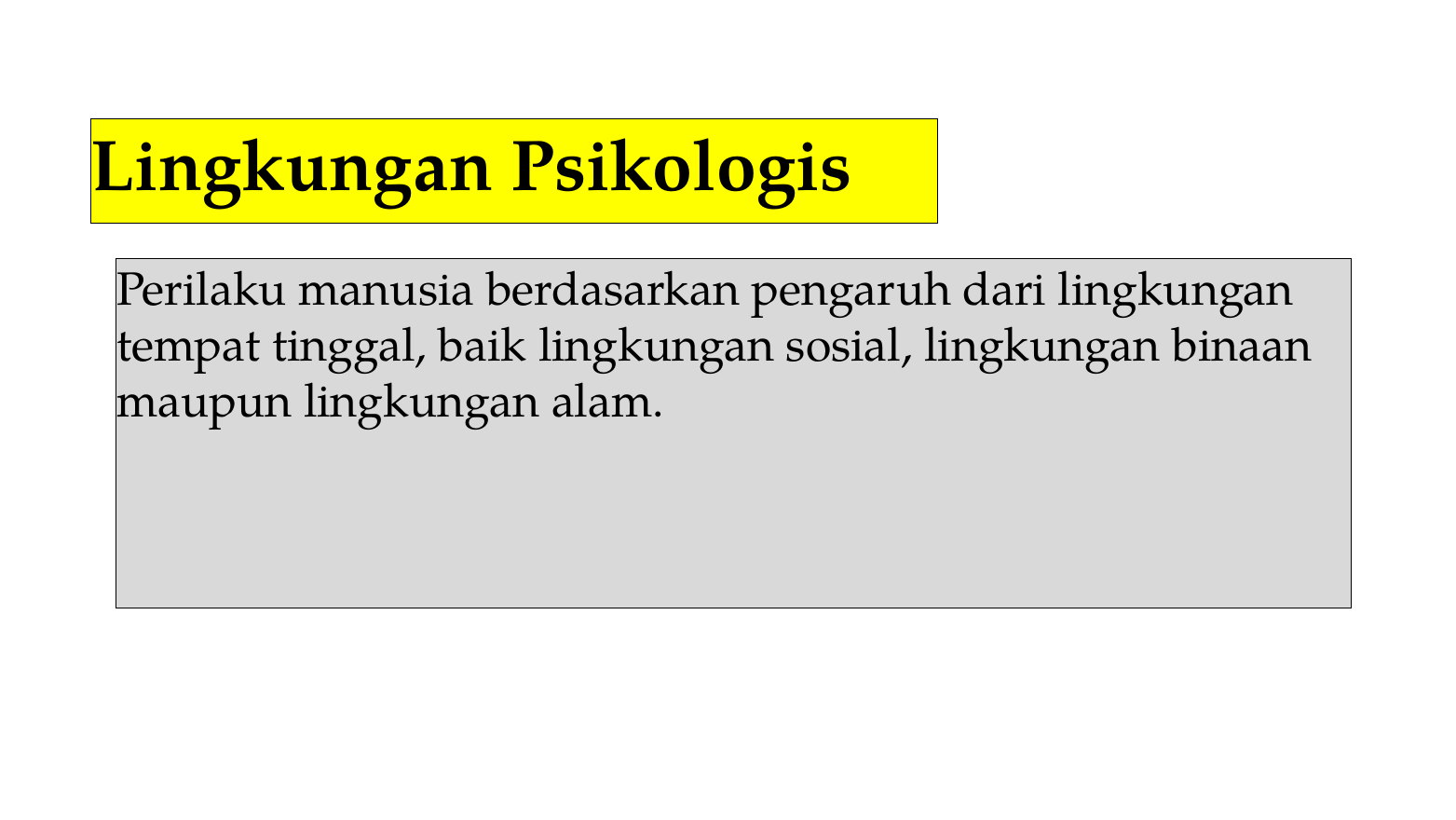

# Lingkungan Psikologis
Perilaku manusia berdasarkan pengaruh dari lingkungan tempat tinggal, baik lingkungan sosial, lingkungan binaan maupun lingkungan alam.